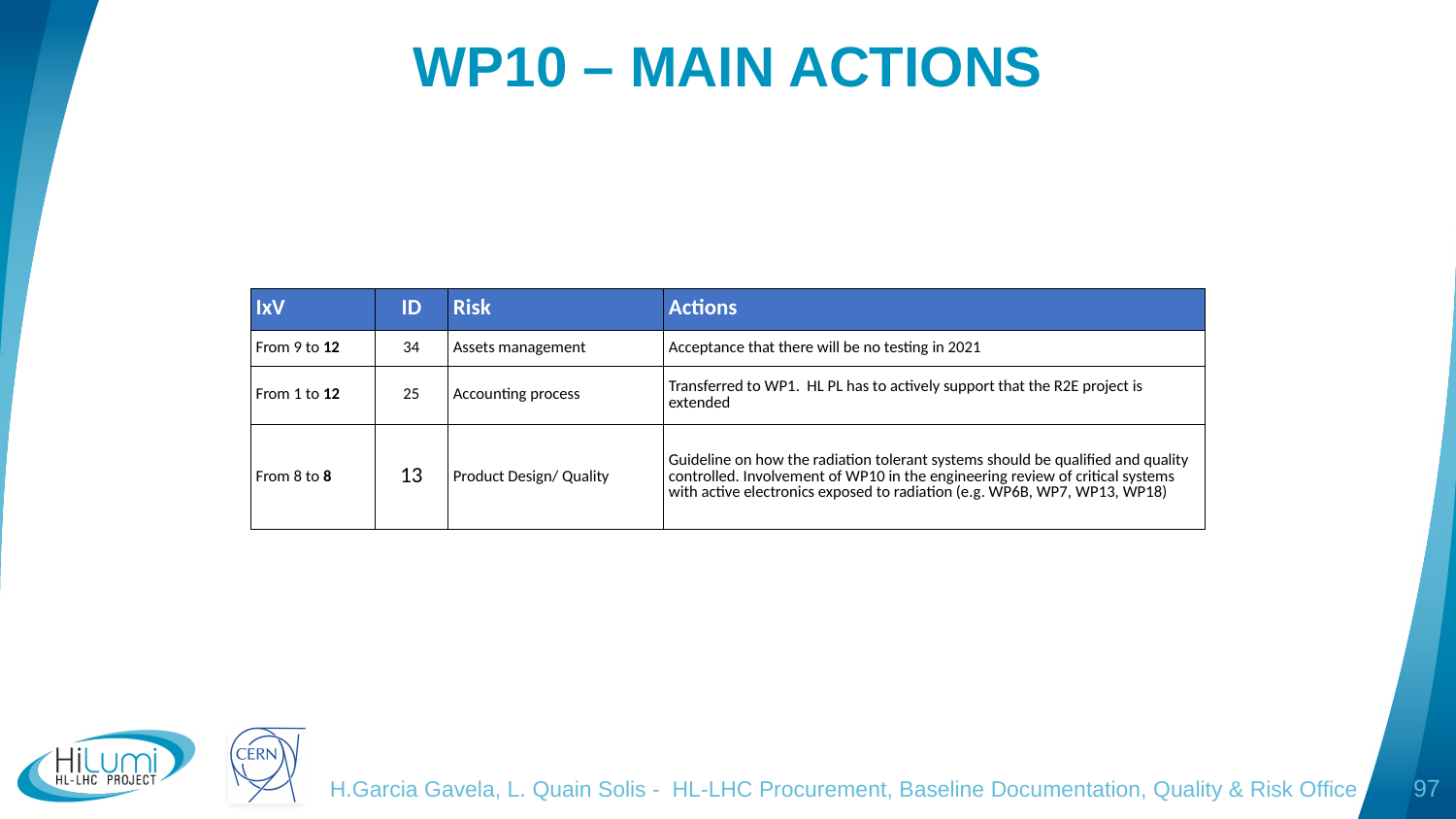

# WP10 – MAIN ACTIONS
| IxV | ID | Risk | Actions |
| --- | --- | --- | --- |
| From 9 to 12 | 34 | Assets management | Acceptance that there will be no testing in 2021 |
| From 1 to 12 | 25 | Accounting process | Transferred to WP1. HL PL has to actively support that the R2E project is extended |
| From 8 to 8 | 13 | Product Design/ Quality | Guideline on how the radiation tolerant systems should be qualified and quality controlled. Involvement of WP10 in the engineering review of critical systems with active electronics exposed to radiation (e.g. WP6B, WP7, WP13, WP18) |
H.Garcia Gavela, L. Quain Solis -  HL-LHC Procurement, Baseline Documentation, Quality & Risk Office
97